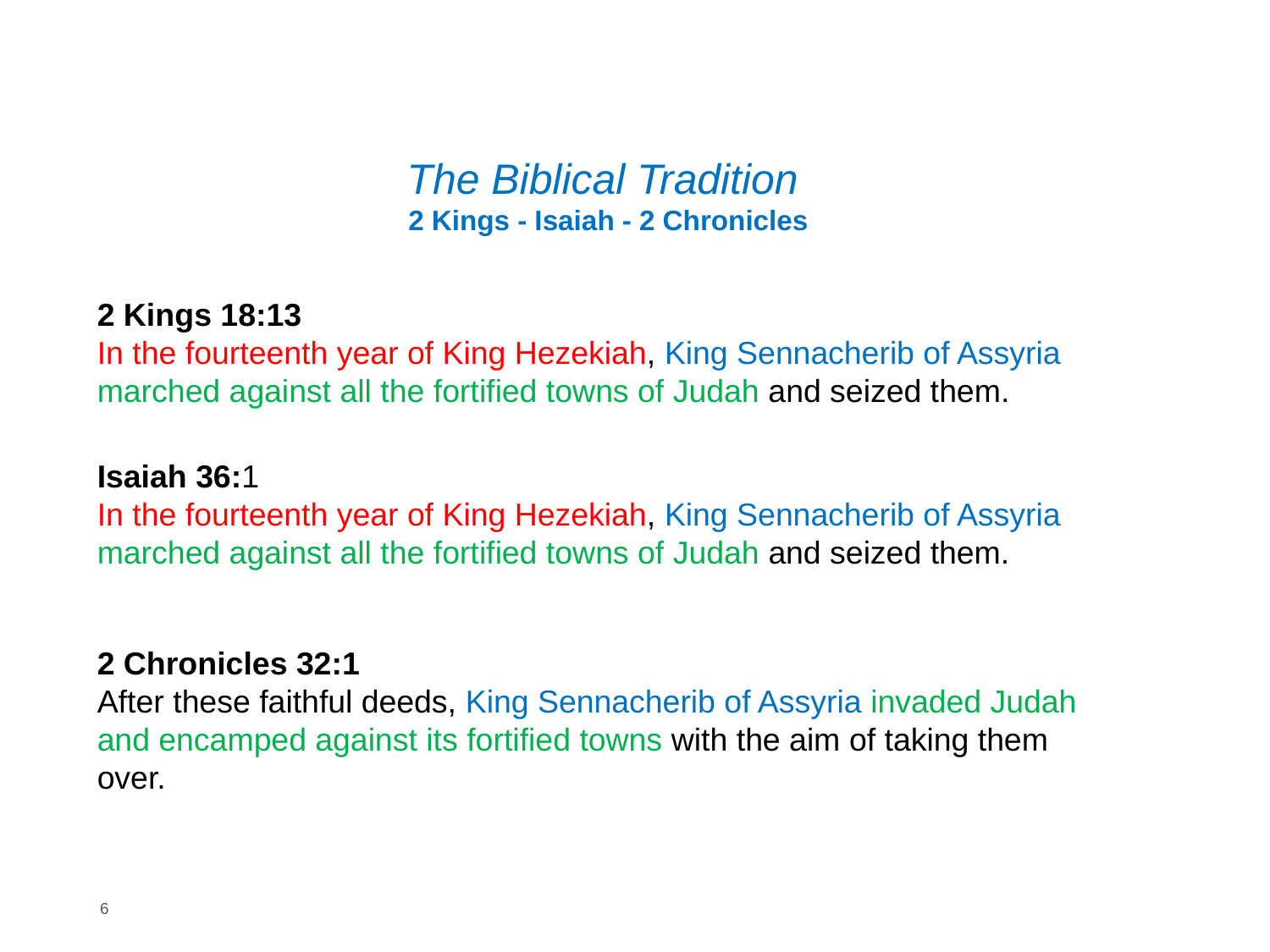

The Biblical Tradition
2 Kings - Isaiah - 2 Chronicles
2 Kings 18:13
In the fourteenth year of King Hezekiah, King Sennacherib of Assyria marched against all the fortified towns of Judah and seized them.
Isaiah 36:1
In the fourteenth year of King Hezekiah, King Sennacherib of Assyria marched against all the fortified towns of Judah and seized them.
2 Chronicles 32:1
After these faithful deeds, King Sennacherib of Assyria invaded Judah and encamped against its fortified towns with the aim of taking them over.
6